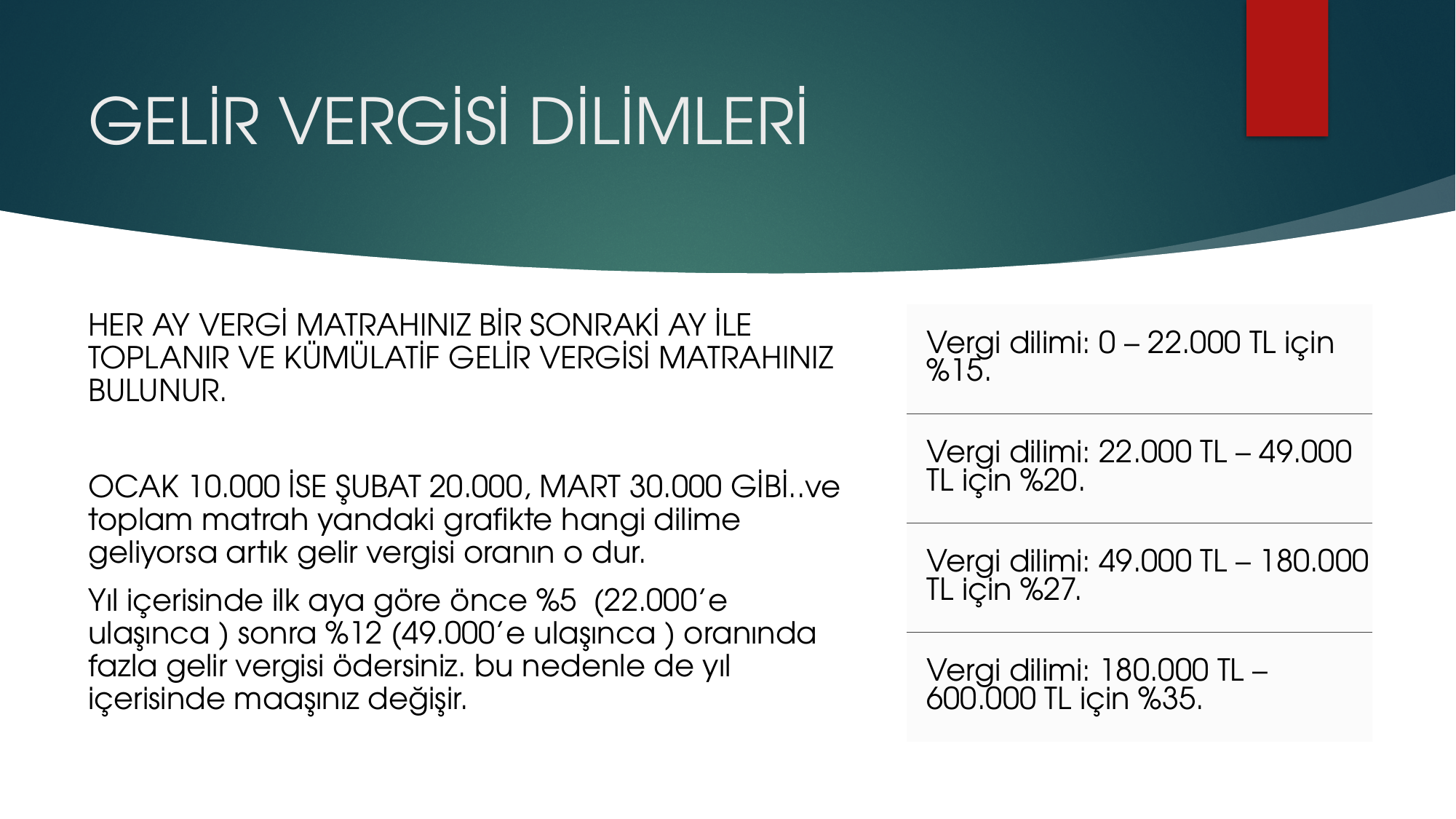

# GELİR VERGİSİ DİLİMLERİ

HER AY VERGİ MATRAHINIZ BİR SONRAKİ AY İLE TOPLANIR VE KÜMÜLATİF GELİR VERGİSİ MATRAHINIZ BULUNUR.

OCAK 10.000 İSE ŞUBAT 20.000, MART 30.000 GİBİ..ve toplam matrah yandaki grafikte hangi dilime geliyorsa artık gelir vergisi oranın o dur.
Yıl içerisinde ilk aya göre önce %5  (22.000’e ulaşınca ) sonra %12 (49.000’e ulaşınca ) oranında fazla gelir vergisi ödersiniz. bu nedenle de yıl içerisinde maaşınız değişir.
| Vergi dilimi: 0 – 22.000 TL için %15. |
| --- |
| Vergi dilimi: 22.000 TL – 49.000 TL için %20. |
| Vergi dilimi: 49.000 TL – 180.000 TL için %27. |
| Vergi dilimi: 180.000 TL – 600.000 TL için %35. |